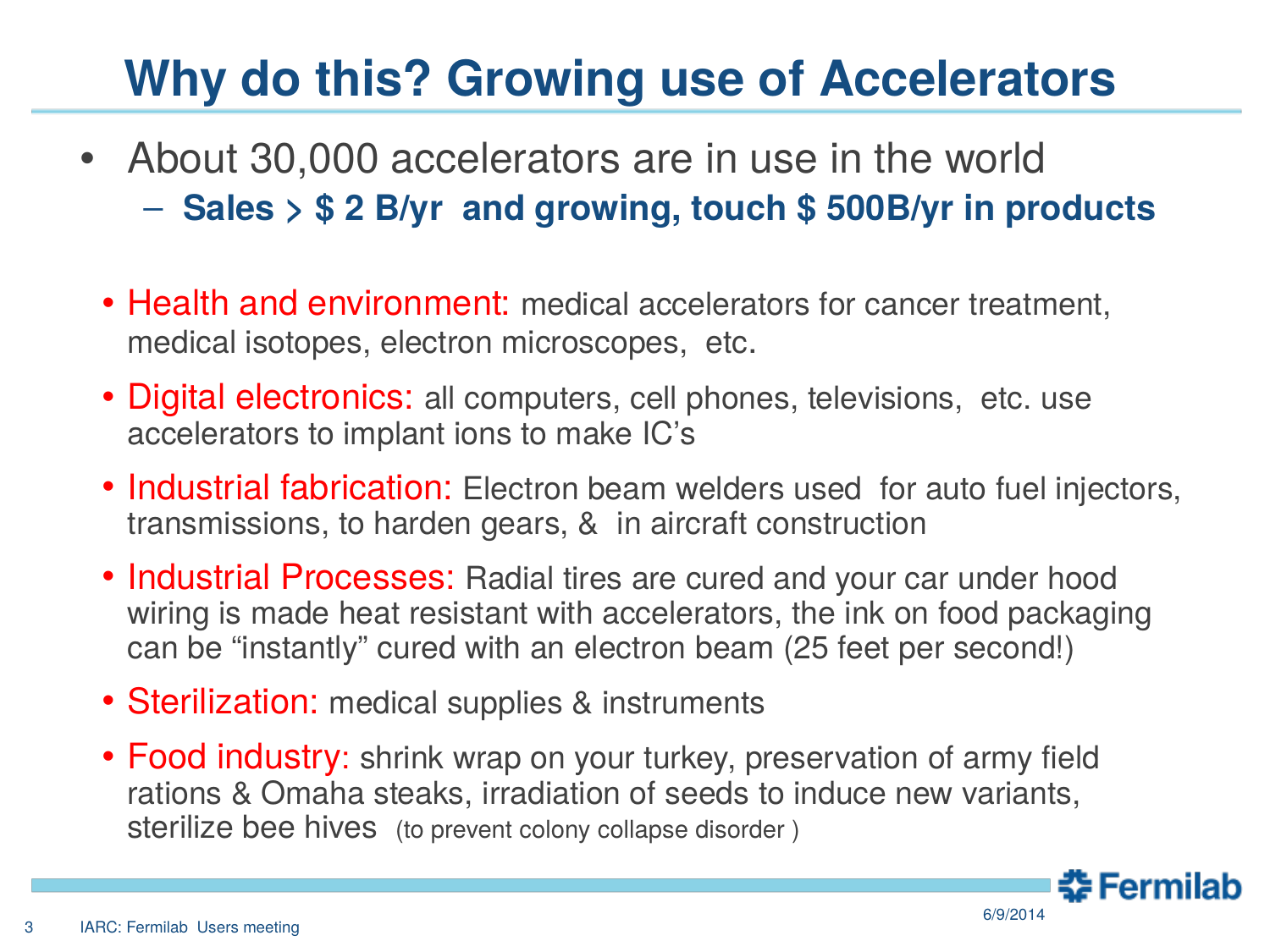

# Why do this? Growing use of Accelerators
About 30,000 accelerators are in use in the world
Sales > $ 2 B/yr  and growing, touch $ 500B/yr in products

Health and environment: medical accelerators for cancer treatment,  medical isotopes, electron microscopes,  etc.
Digital electronics: all computers, cell phones, televisions,  etc. use accelerators to implant ions to make IC’s
Industrial fabrication: Electron beam welders used  for auto fuel injectors, transmissions, to harden gears, &  in aircraft construction
Industrial Processes: Radial tires are cured and your car under hood wiring is made heat resistant with accelerators, the ink on food packaging can be “instantly” cured with an electron beam (25 feet per second!)
Sterilization: medical supplies & instruments
Food industry: shrink wrap on your turkey, preservation of army field rations & Omaha steaks, irradiation of seeds to induce new variants, sterilize bee hives  (to prevent colony collapse disorder )

6/9/2014
3
IARC: Fermilab  Users meeting